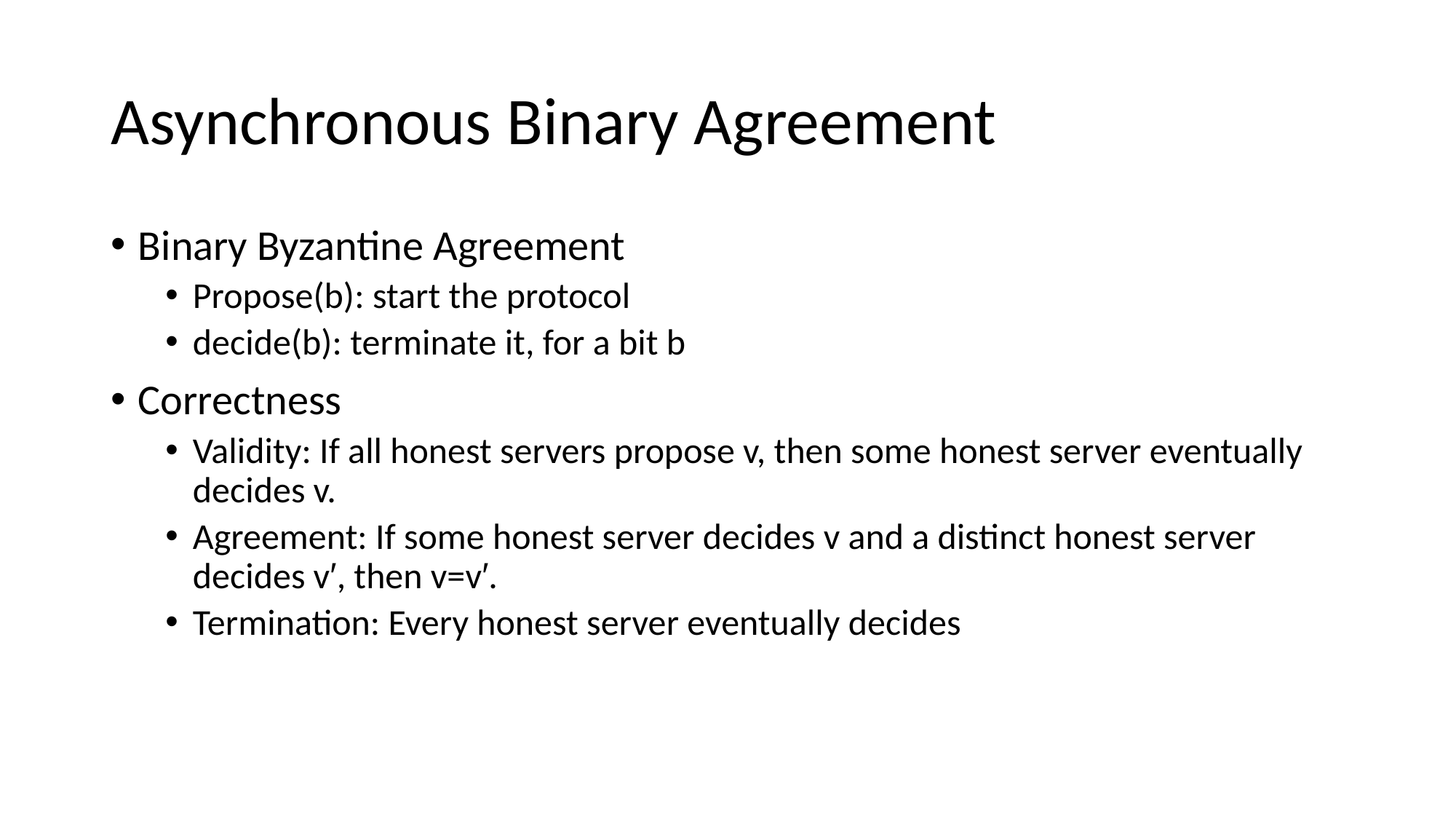

# Asynchronous Binary Agreement
Binary Byzantine Agreement
Propose(b): start the protocol
decide(b): terminate it, for a bit b
Correctness
Validity: If all honest servers propose v, then some honest server eventually decides v.
Agreement: If some honest server decides v and a distinct honest server decides v′, then v=v′.
Termination: Every honest server eventually decides